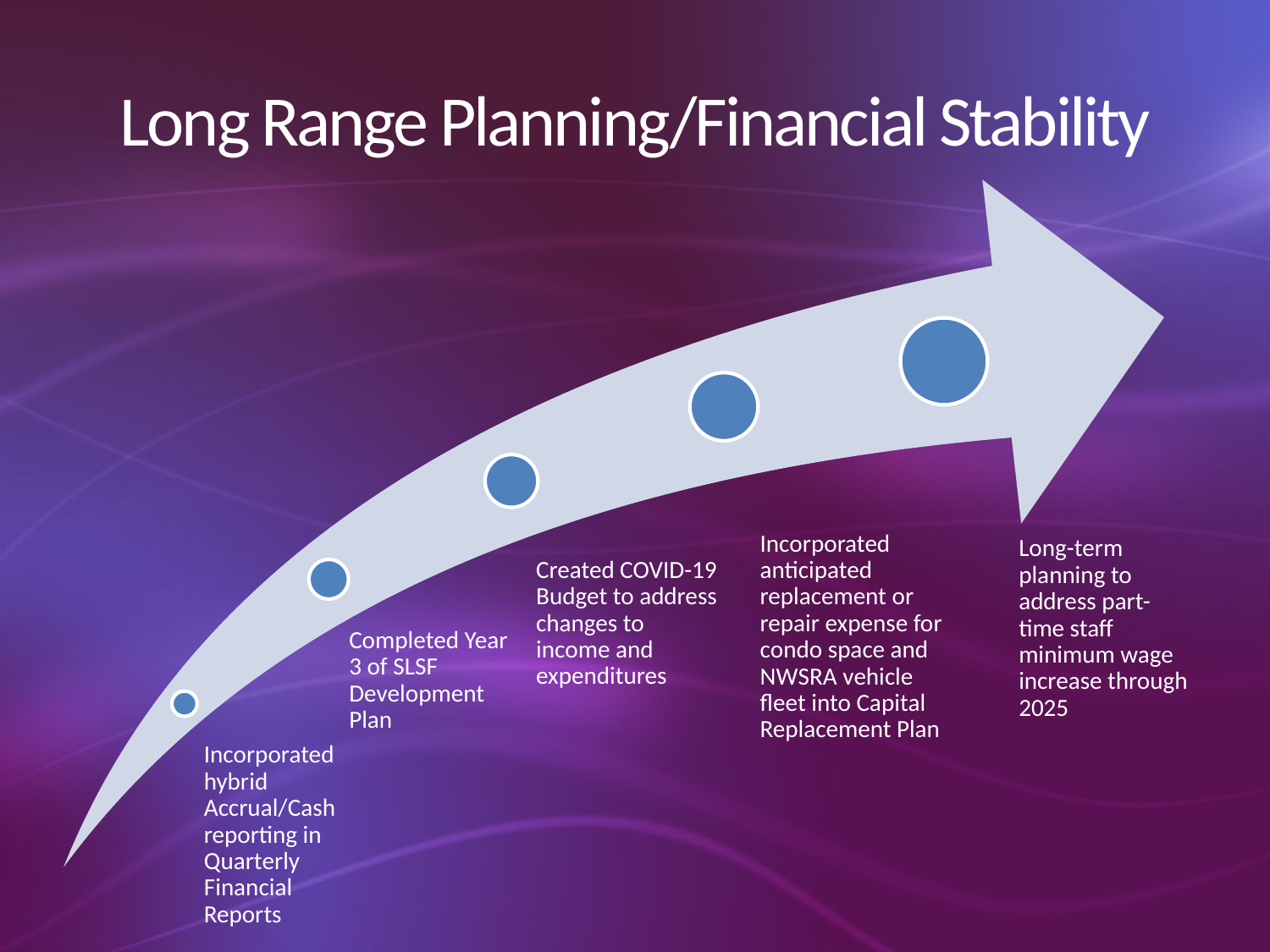

# Long Range Planning/Financial Stability

Incorporated hybrid Accrual/Cash reporting in Quarterly Financial Reports

Completed Year 3 of SLSF Development Plan

Created COVID-19 Budget to address changes to income and expenditures

Incorporated anticipated replacement or repair expense for condo space and NWSRA vehicle fleet into Capital Replacement Plan
Long-term planning to address part-time staff minimum wage increase through 2025